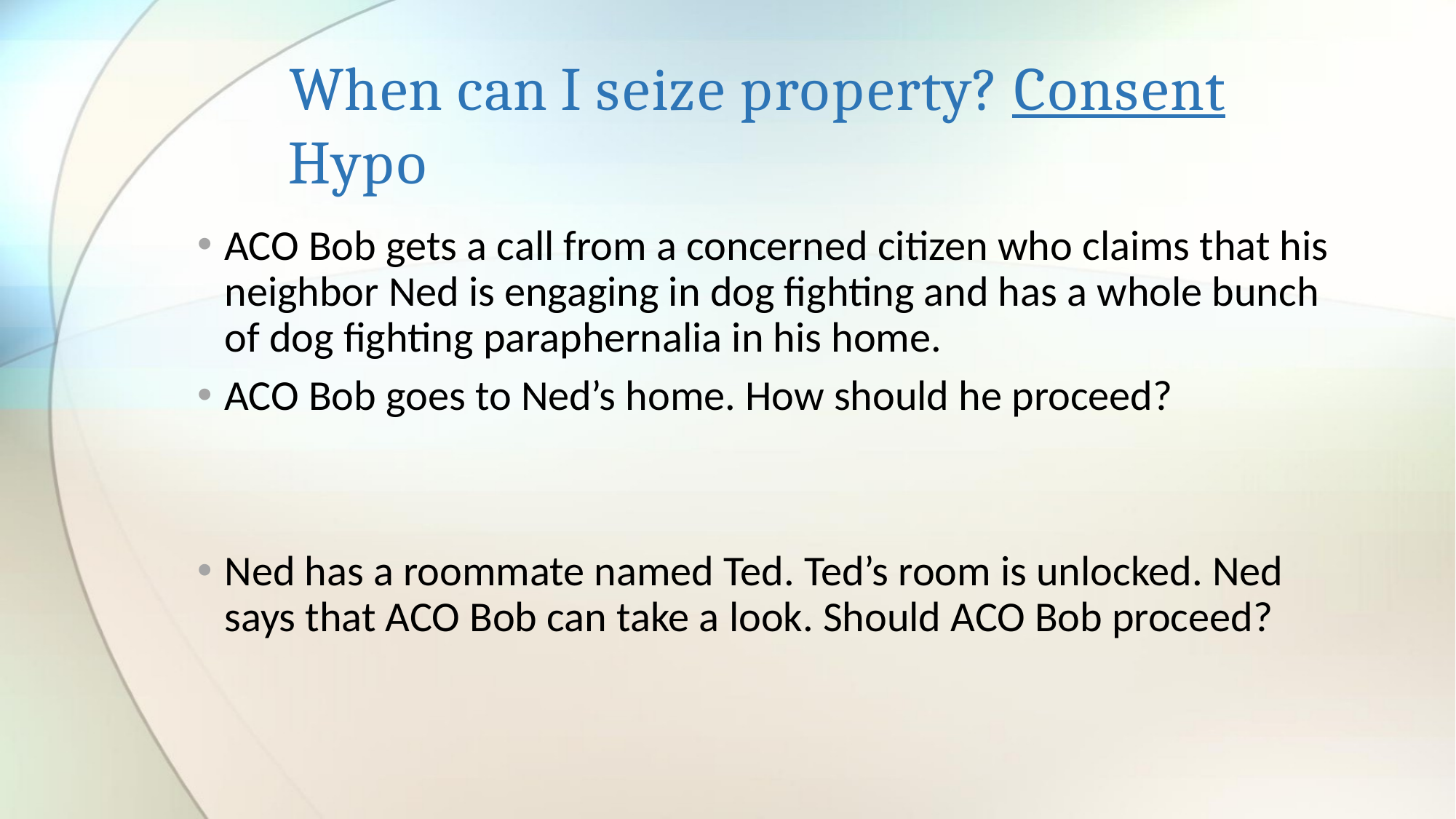

# When can I seize property? Consent Hypo
ACO Bob gets a call from a concerned citizen who claims that his neighbor Ned is engaging in dog fighting and has a whole bunch of dog fighting paraphernalia in his home.
ACO Bob goes to Ned’s home. How should he proceed?

Ned has a roommate named Ted. Ted’s room is unlocked. Ned says that ACO Bob can take a look. Should ACO Bob proceed?